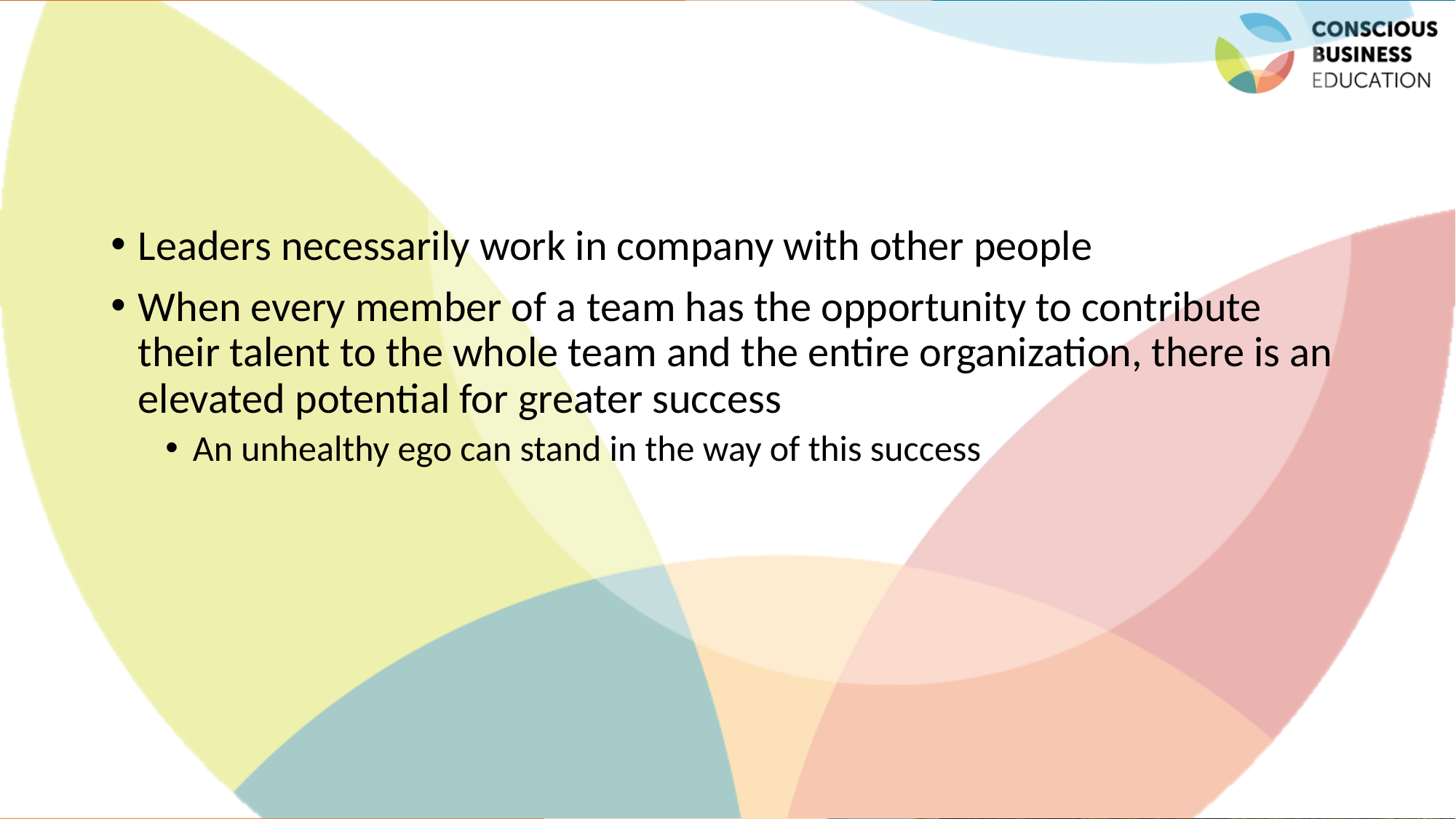

#
Leaders necessarily work in company with other people
When every member of a team has the opportunity to contribute their talent to the whole team and the entire organization, there is an elevated potential for greater success
An unhealthy ego can stand in the way of this success
Jaroslava Kubatova, Palacky University
16